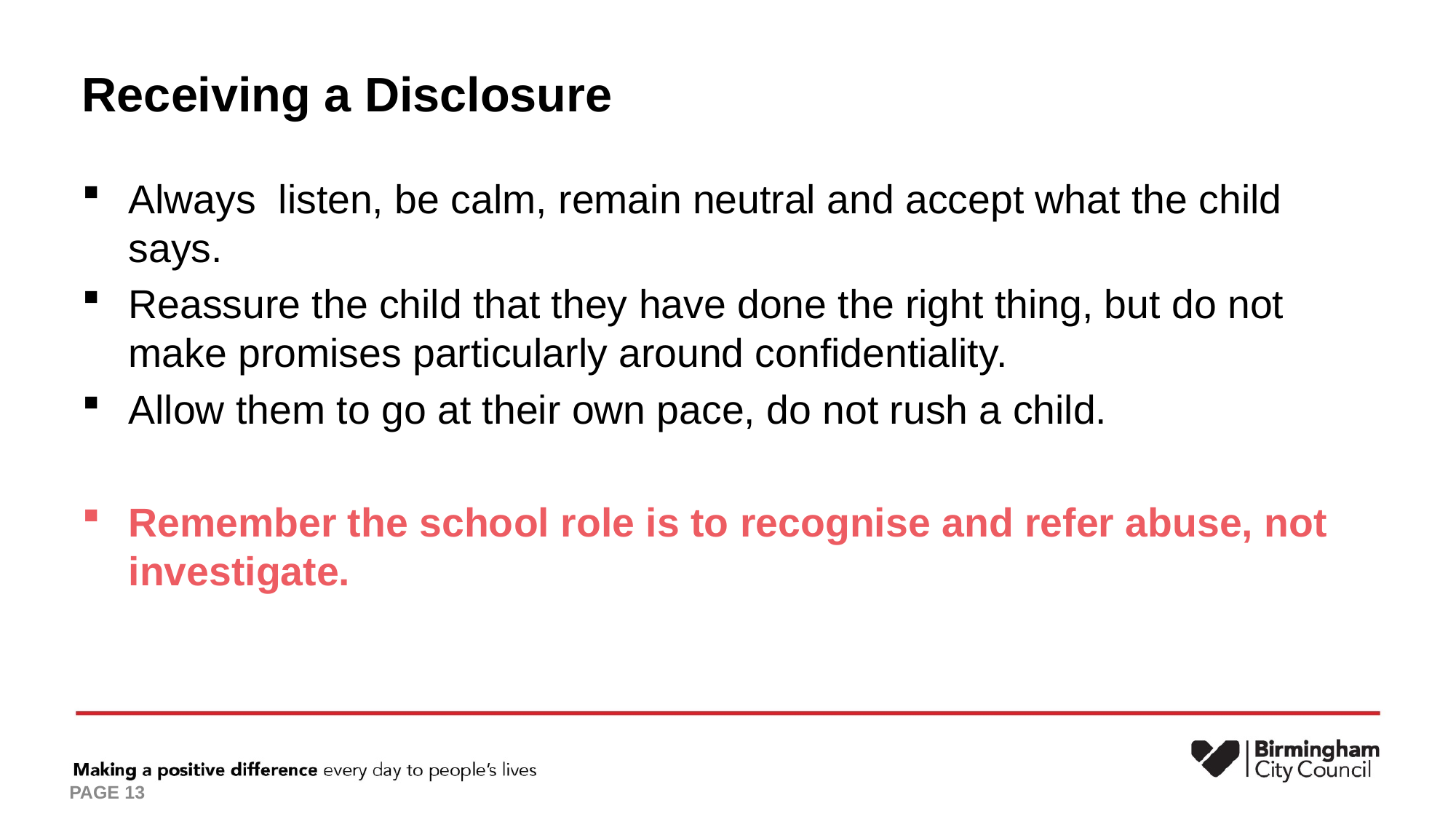

# Receiving a Disclosure
Always  listen, be calm, remain neutral and accept what the child says.
Reassure the child that they have done the right thing, but do not make promises particularly around confidentiality.
Allow them to go at their own pace, do not rush a child.

Remember the school role is to recognise and refer abuse, not investigate.
PAGE 13